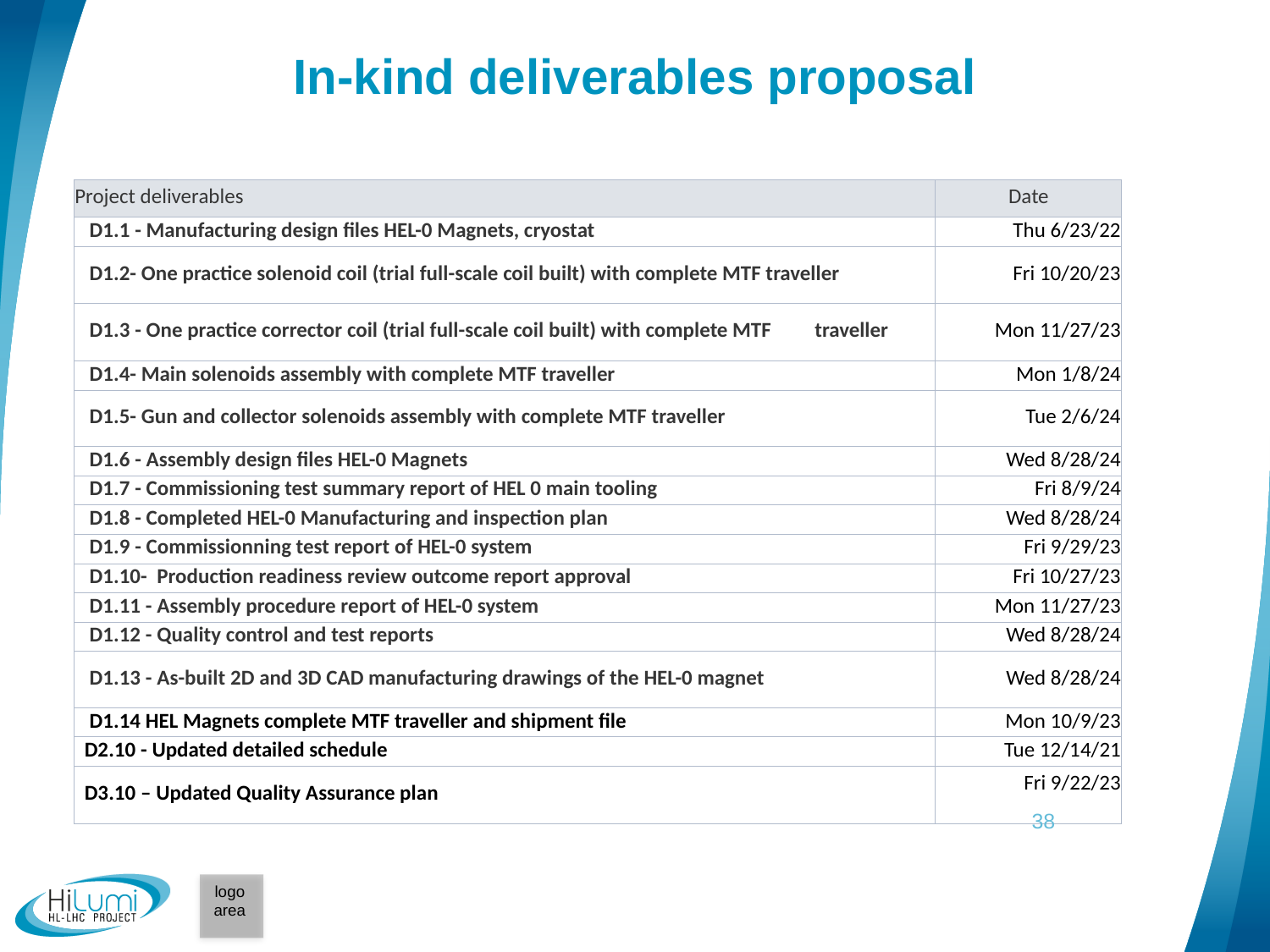

# In-kind deliverables proposal
| Project deliverables | Date |
| --- | --- |
| D1.1 - Manufacturing design files HEL-0 Magnets, cryostat | Thu 6/23/22 |
| D1.2- One practice solenoid coil (trial full-scale coil built) with complete MTF traveller | Fri 10/20/23 |
| D1.3 - One practice corrector coil (trial full-scale coil built) with complete MTF traveller | Mon 11/27/23 |
| D1.4- Main solenoids assembly with complete MTF traveller | Mon 1/8/24 |
| D1.5- Gun and collector solenoids assembly with complete MTF traveller | Tue 2/6/24 |
| D1.6 - Assembly design files HEL-0 Magnets | Wed 8/28/24 |
| D1.7 - Commissioning test summary report of HEL 0 main tooling | Fri 8/9/24 |
| D1.8 - Completed HEL-0 Manufacturing and inspection plan | Wed 8/28/24 |
| D1.9 - Commissionning test report of HEL-0 system | Fri 9/29/23 |
| D1.10- Production readiness review outcome report approval | Fri 10/27/23 |
| D1.11 - Assembly procedure report of HEL-0 system | Mon 11/27/23 |
| D1.12 - Quality control and test reports | Wed 8/28/24 |
| D1.13 - As-built 2D and 3D CAD manufacturing drawings of the HEL-0 magnet | Wed 8/28/24 |
| D1.14 HEL Magnets complete MTF traveller and shipment file | Mon 10/9/23 |
| D2.10 - Updated detailed schedule | Tue 12/14/21 |
| D3.10 – Updated Quality Assurance plan | Fri 9/22/23 |
38